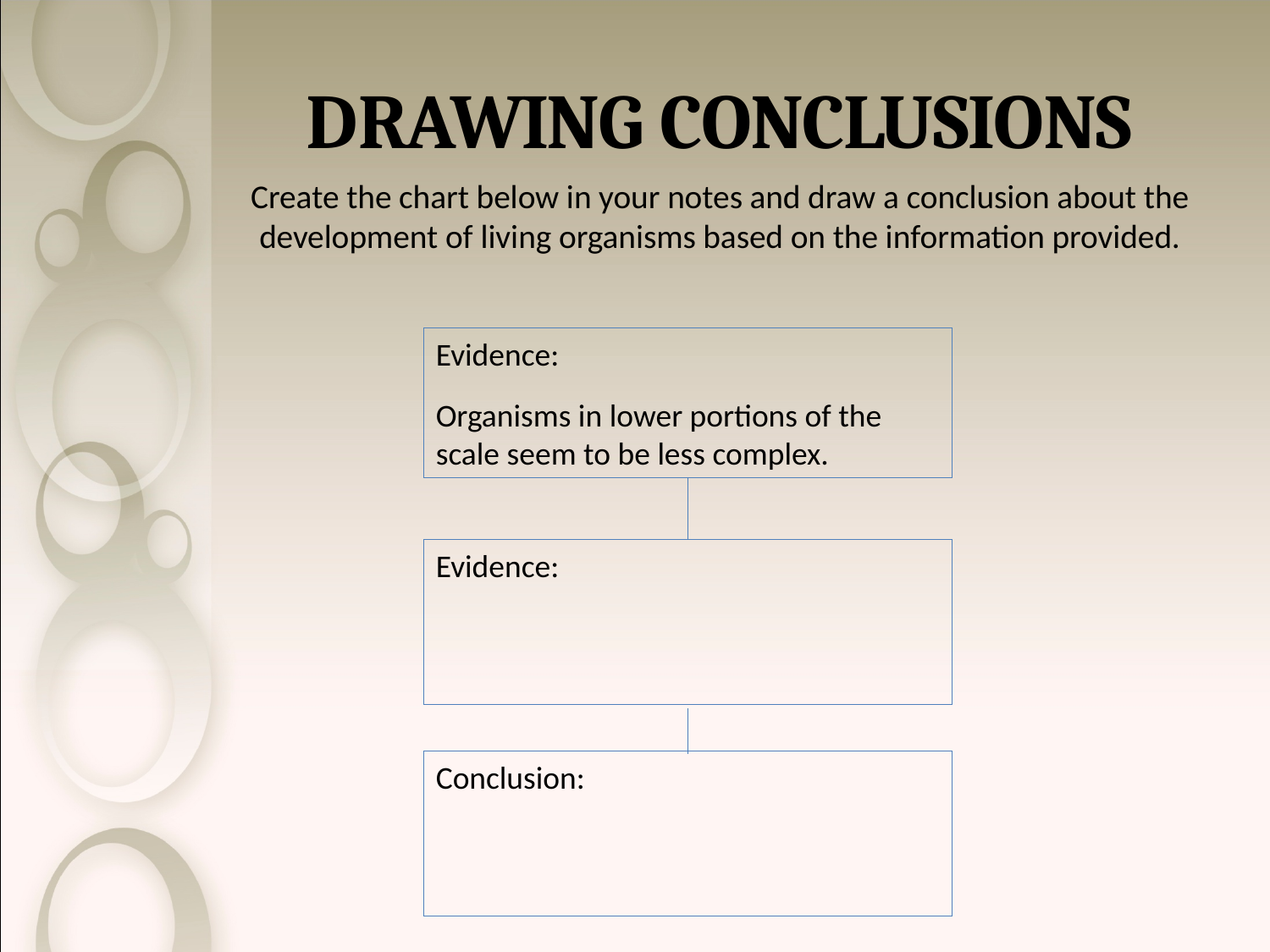

# Drawing Conclusions
Create the chart below in your notes and draw a conclusion about the development of living organisms based on the information provided.

Evidence:

Organisms in lower portions of the scale seem to be less complex.
Evidence:

Conclusion: